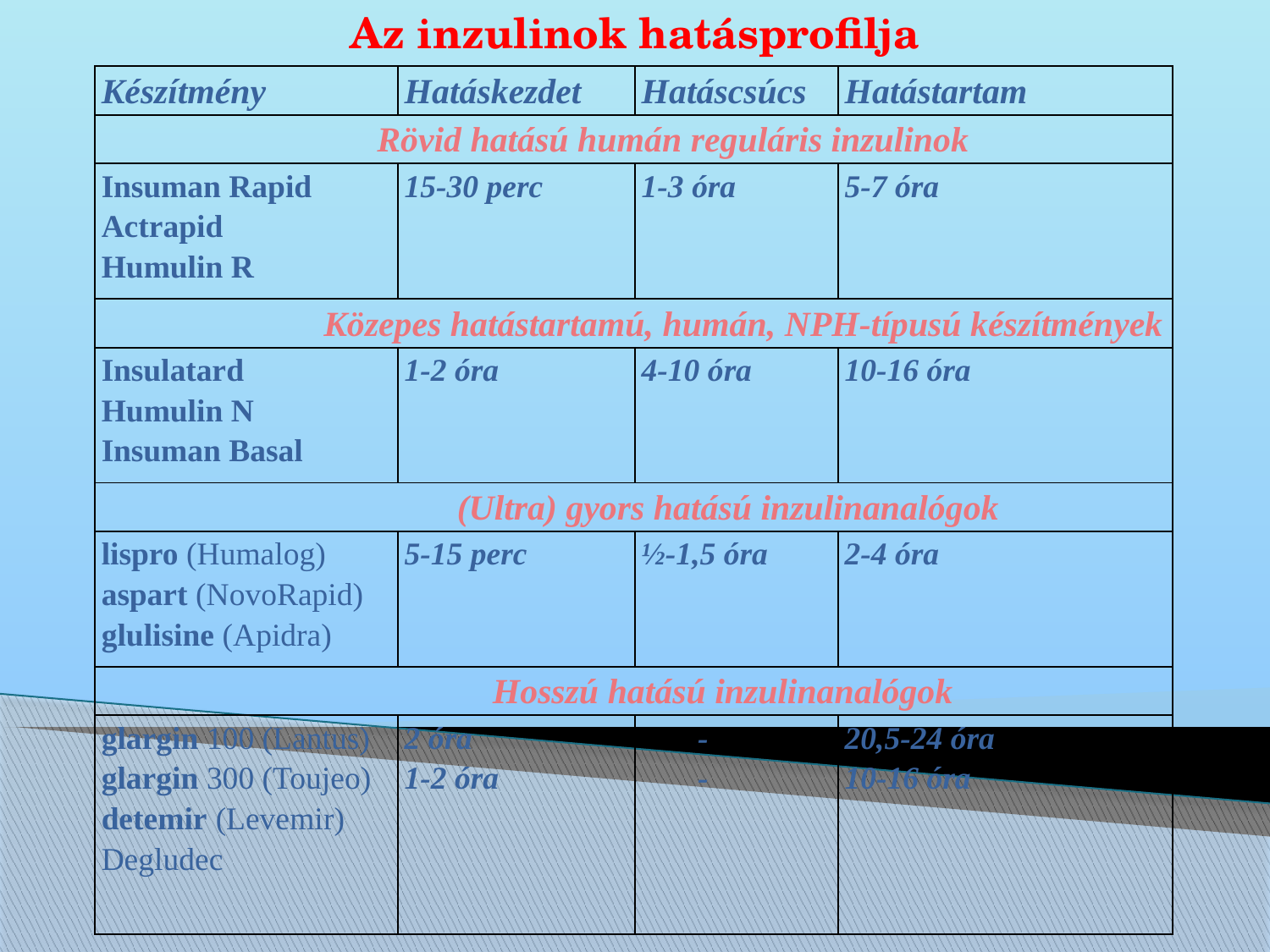

Az inzulinok hatásprofilja
| Készítmény | Hatáskezdet | Hatáscsúcs | Hatástartam |
| --- | --- | --- | --- |
| Rövid hatású humán reguláris inzulinok |  |  |  |
| Insuman Rapid Actrapid Humulin R | 15-30 perc | 1-3 óra | 5-7 óra |
| Közepes hatástartamú, humán, NPH-típusú készítmények |  |  |  |
| Insulatard Humulin N Insuman Basal | 1-2 óra | 4-10 óra | 10-16 óra |
| (Ultra) gyors hatású inzulinanalógok |  |  |  |
| lispro (Humalog) aspart (NovoRapid) glulisine (Apidra) | 5-15 perc | ½-1,5 óra | 2-4 óra |
| Hosszú hatású inzulinanalógok |  |  |  |
| glargin 100 (Lantus) glargin 300 (Toujeo) detemir (Levemir) Degludec | 2 óra 1-2 óra | - - | 20,5-24 óra 10-16 óra |